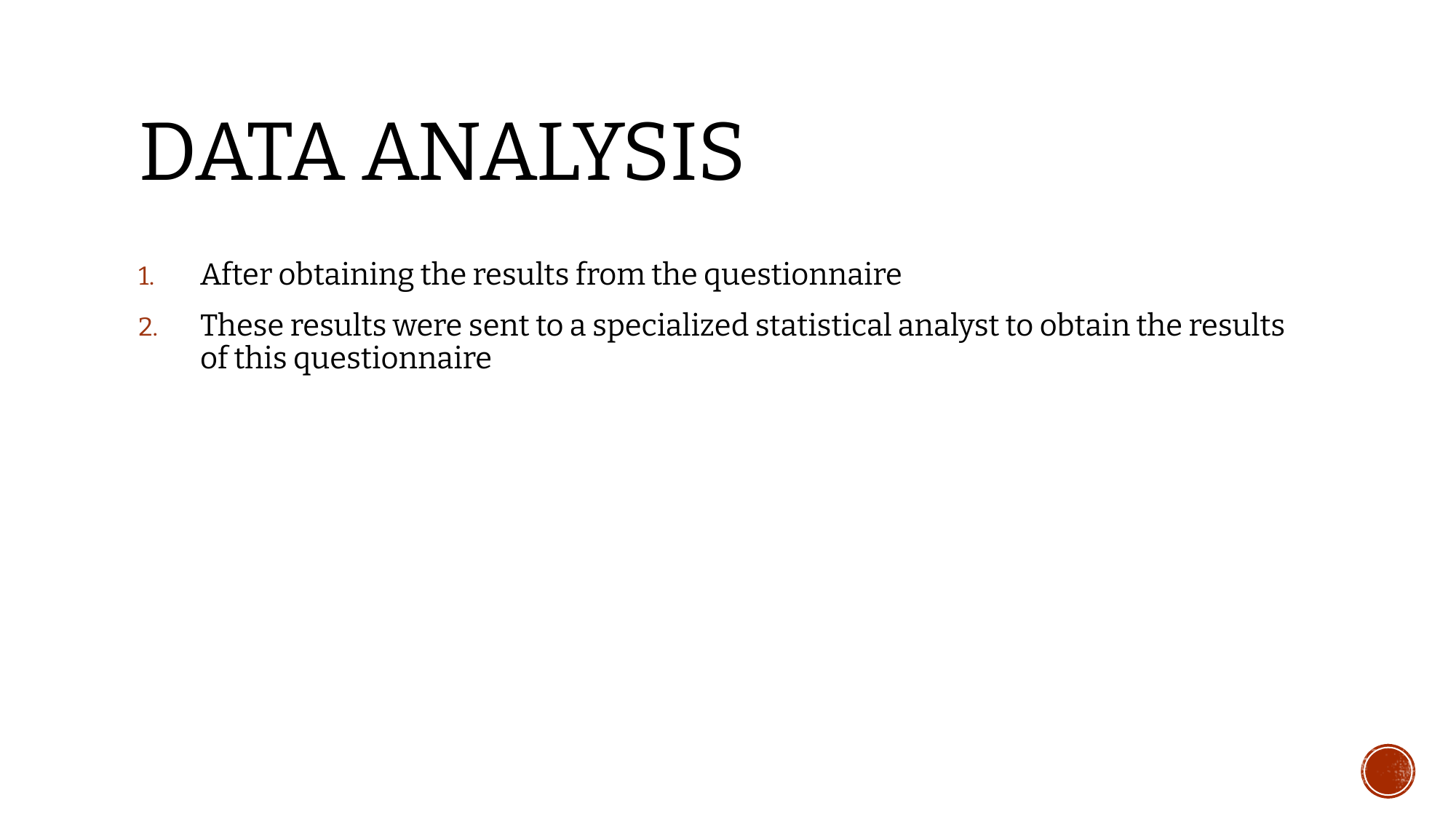

# Data analysis
After obtaining the results from the questionnaire
These results were sent to a specialized statistical analyst to obtain the results of this questionnaire